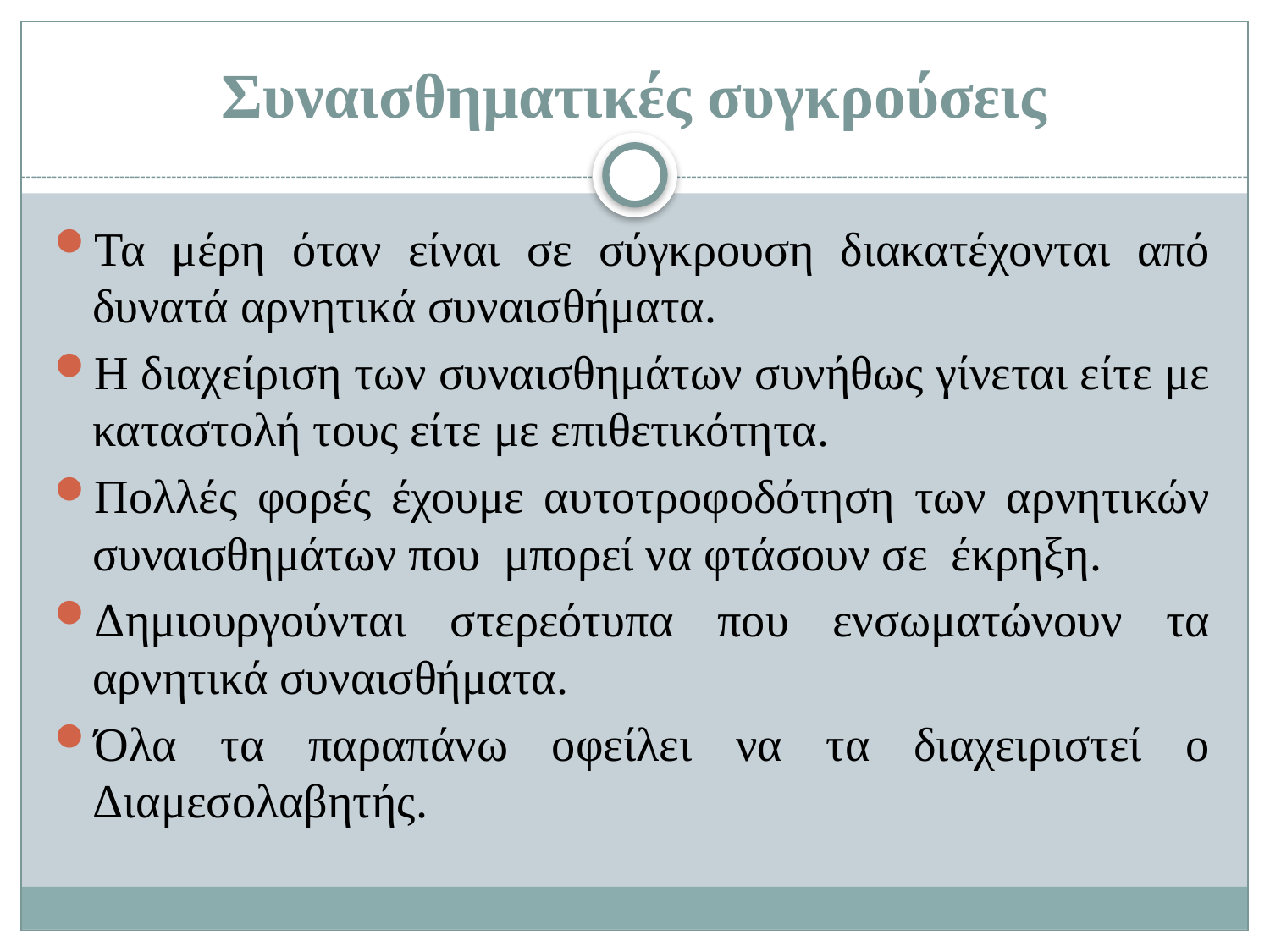

# Συναισθηματικές συγκρούσεις
Τα μέρη όταν είναι σε σύγκρουση διακατέχονται από δυνατά αρνητικά συναισθήματα.
Η διαχείριση των συναισθημάτων συνήθως γίνεται είτε με καταστολή τους είτε με επιθετικότητα.
Πολλές φορές έχουμε αυτοτροφοδότηση των αρνητικών συναισθημάτων που  μπορεί να φτάσουν σε  έκρηξη.
Δημιουργούνται στερεότυπα που ενσωματώνουν τα αρνητικά συναισθήματα.
Όλα τα παραπάνω οφείλει να τα διαχειριστεί ο Διαμεσολαβητής.